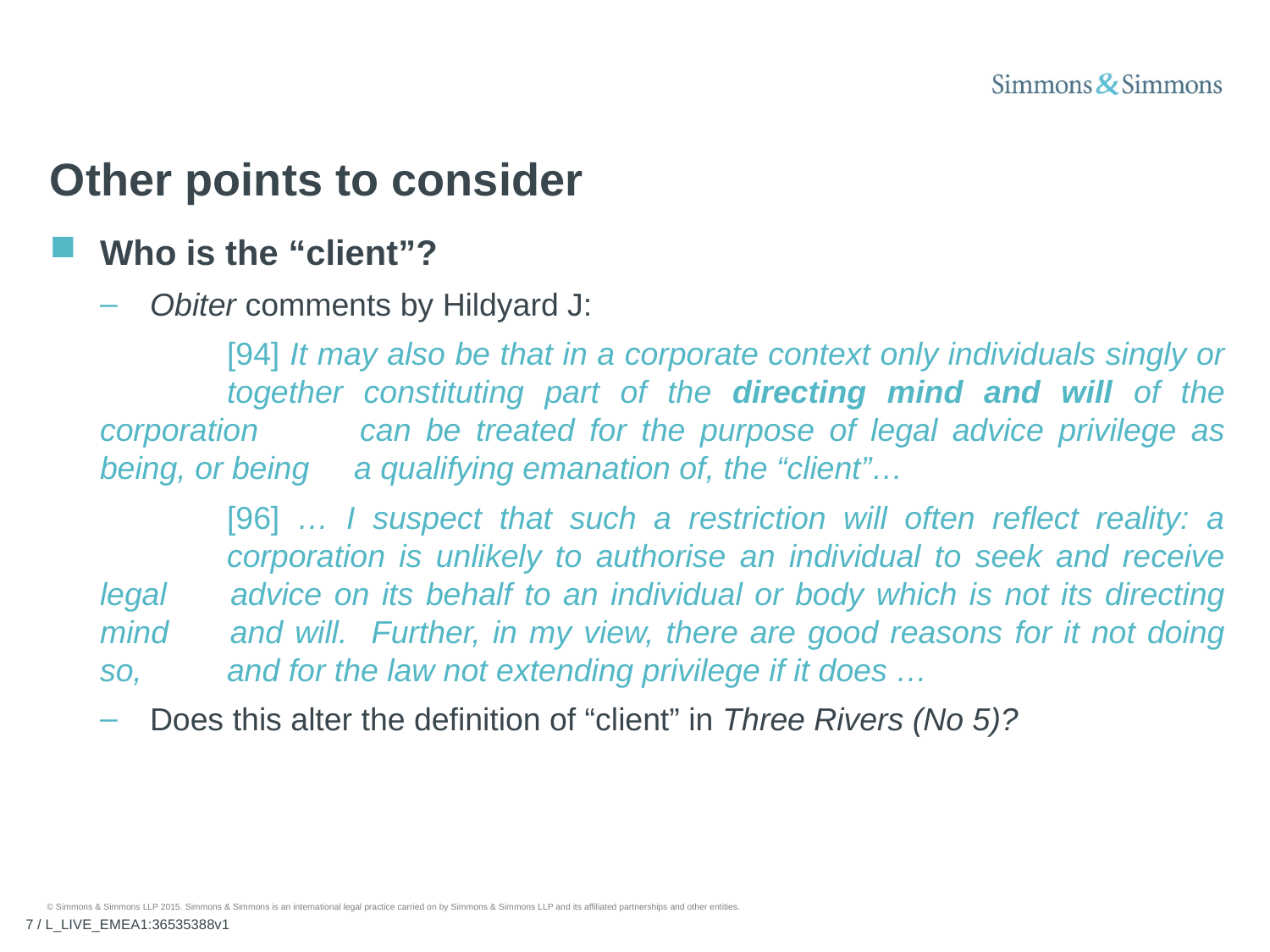

# Other points to consider
Who is the “client”?
Obiter comments by Hildyard J:
	[94] It may also be that in a corporate context only individuals singly or 	together constituting part of the directing mind and will of the corporation 	can be treated for the purpose of legal advice privilege as being, or being 	a qualifying emanation of, the “client”…
	[96] … I suspect that such a restriction will often reflect reality: a 	corporation is unlikely to authorise an individual to seek and receive legal 	advice on its behalf to an individual or body which is not its directing mind 	and will.  Further, in my view, there are good reasons for it not doing so, 	and for the law not extending privilege if it does …
Does this alter the definition of “client” in Three Rivers (No 5)?